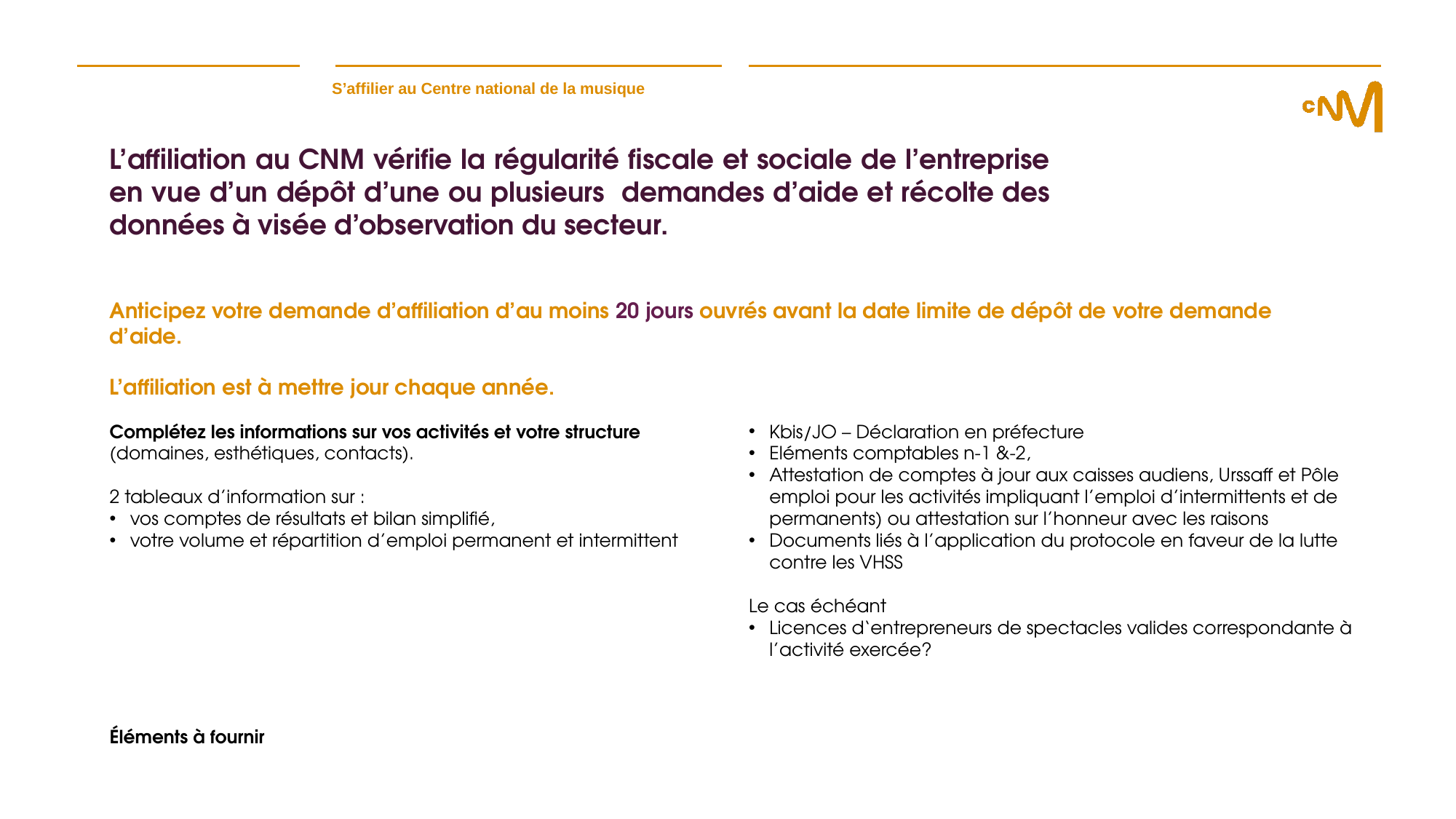

S’affilier au Centre national de la musique

L’affiliation au CNM vérifie la régularité fiscale et sociale de l’entreprise en vue d’un dépôt d’une ou plusieurs  demandes d’aide et récolte des données à visée d’observation du secteur.
Anticipez votre demande d’affiliation d’au moins 20 jours ouvrés avant la date limite de dépôt de votre demande d’aide.

L’affiliation est à mettre jour chaque année.
Complétez les informations sur vos activités et votre structure
(domaines, esthétiques, contacts).

2 tableaux d’information sur :
vos comptes de résultats et bilan simplifié,
votre volume et répartition d’emploi permanent et intermittent

Éléments à fournir
Kbis/JO – Déclaration en préfecture
Eléments comptables n-1 &-2,
Attestation de comptes à jour aux caisses audiens, Urssaff et Pôle emploi pour les activités impliquant l’emploi d’intermittents et de permanents) ou attestation sur l’honneur avec les raisons
Documents liés à l’application du protocole en faveur de la lutte contre les VHSS

Le cas échéant
Licences d‘entrepreneurs de spectacles valides correspondante à l’activité exercée?